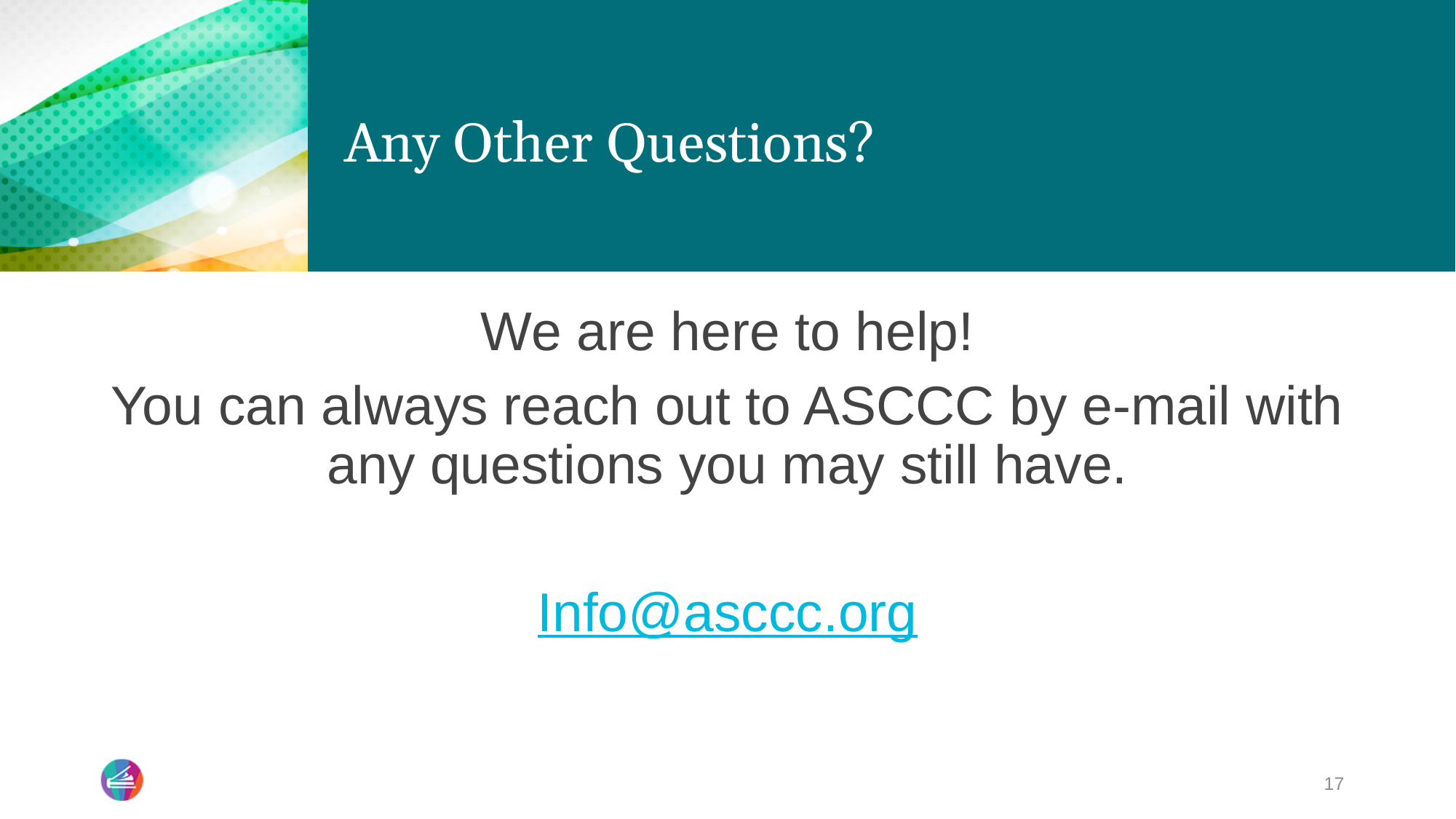

# Any Other Questions?
We are here to help!
You can always reach out to ASCCC by e-mail with any questions you may still have.

Info@asccc.org

17